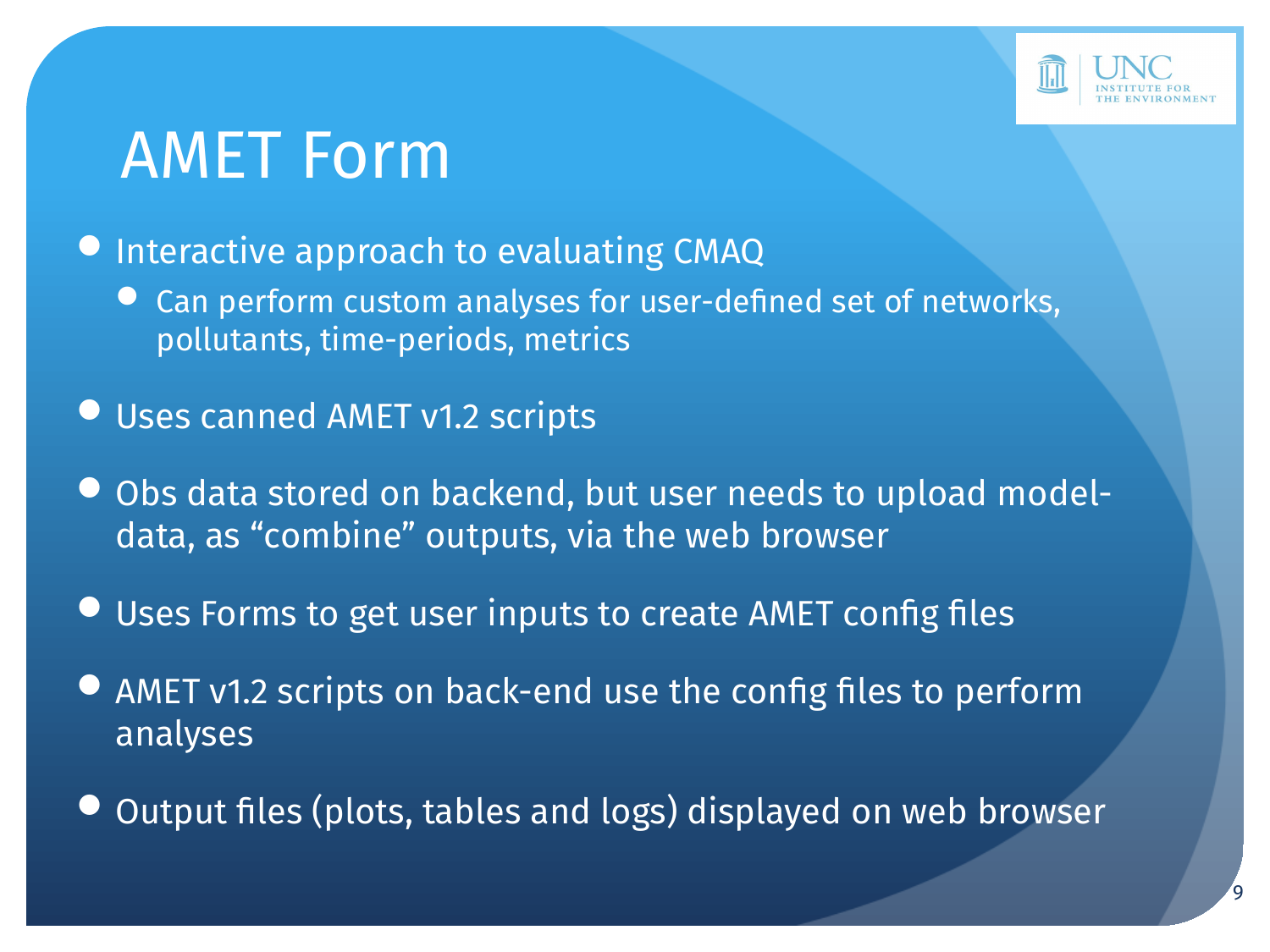

# AMET Form
Interactive approach to evaluating CMAQ
Can perform custom analyses for user-defined set of networks, pollutants, time-periods, metrics
Uses canned AMET v1.2 scripts
Obs data stored on backend, but user needs to upload model-data, as “combine” outputs, via the web browser
Uses Forms to get user inputs to create AMET config files
AMET v1.2 scripts on back-end use the config files to perform analyses
Output files (plots, tables and logs) displayed on web browser

9